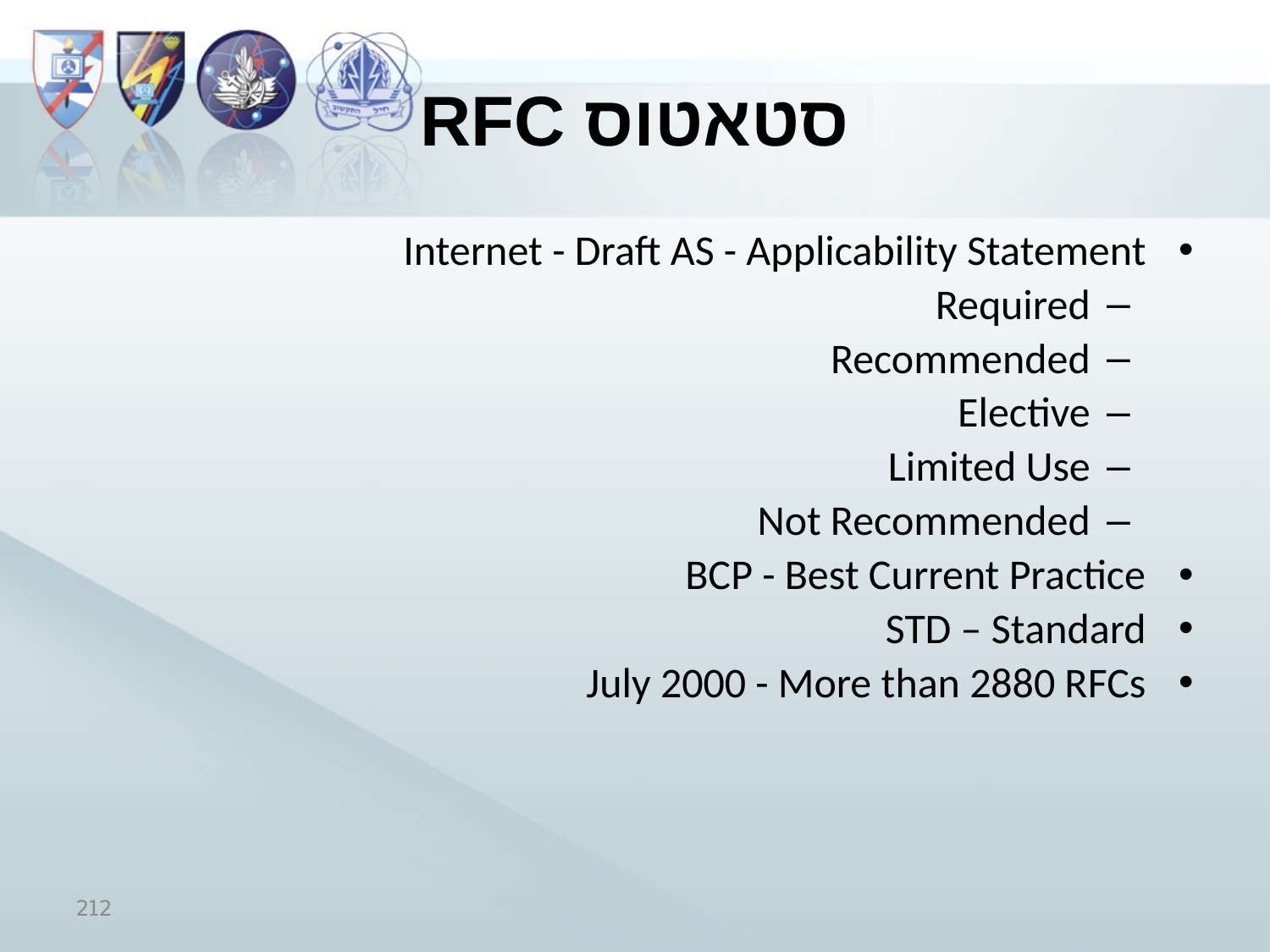

# סטאטוס RFC
Internet - Draft AS - Applicability Statement
Required
Recommended
Elective
Limited Use
Not Recommended
BCP - Best Current Practice
STD – Standard
July 2000 - More than 2880 RFCs
212